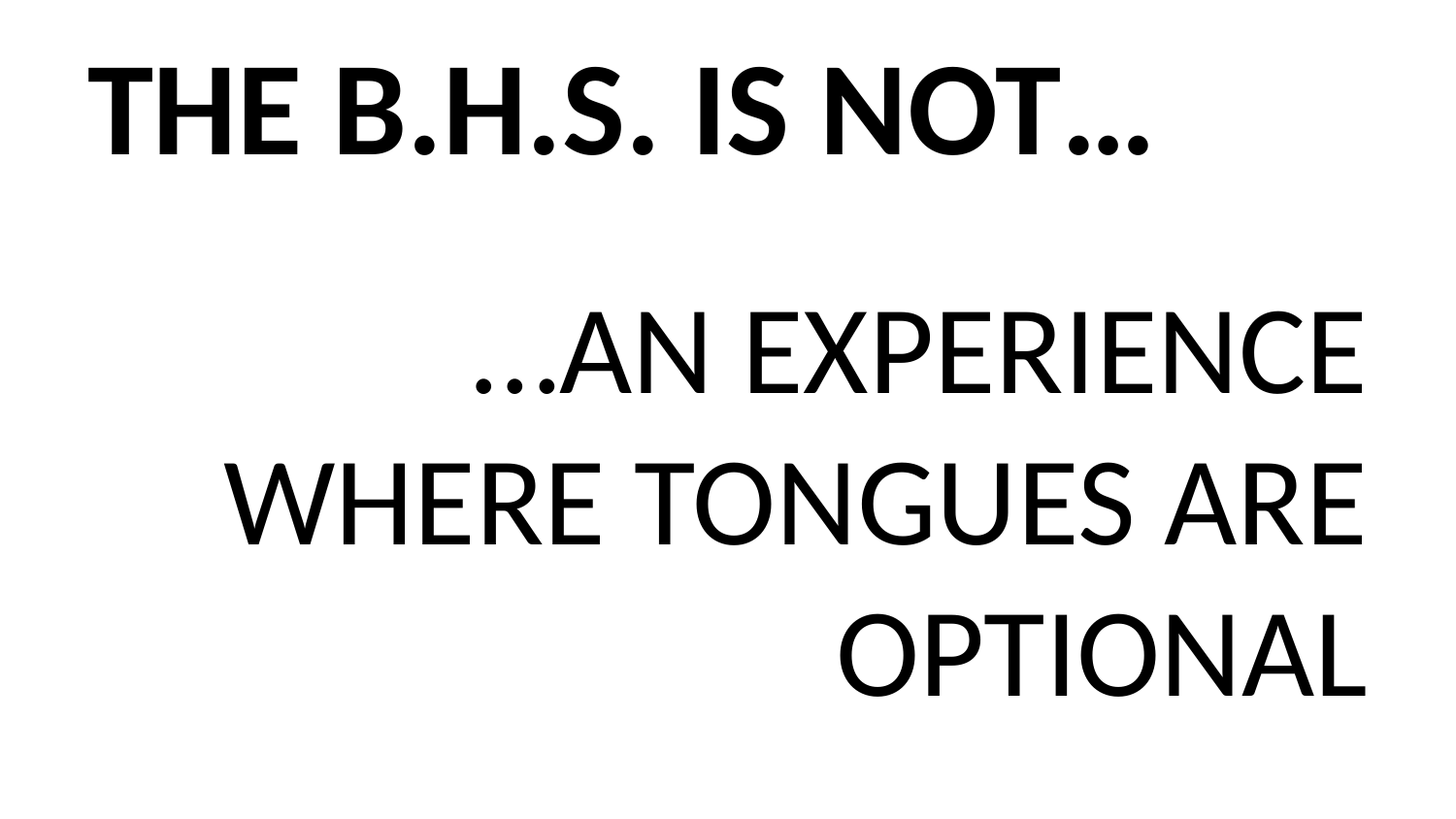

# THE B.H.S. IS NOT…
…AN EXPERIENCE WHERE TONGUES ARE OPTIONAL